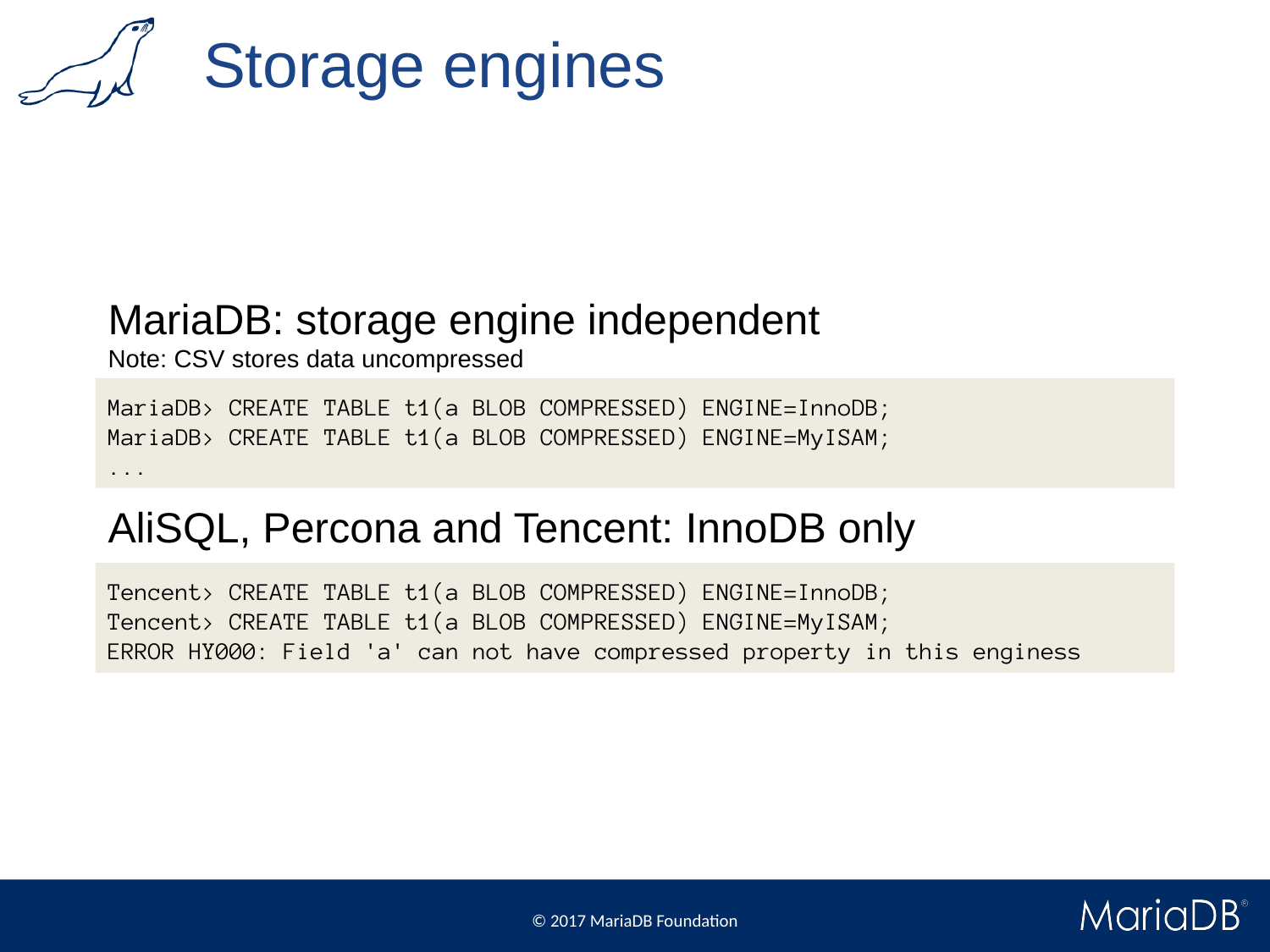

# Storage engines
MariaDB: storage engine independent
Note: CSV stores data uncompressed
MariaDB> CREATE TABLE t1(a BLOB COMPRESSED) ENGINE=InnoDB;
MariaDB> CREATE TABLE t1(a BLOB COMPRESSED) ENGINE=MyISAM;
...
AliSQL, Percona and Tencent: InnoDB only
Tencent> CREATE TABLE t1(a BLOB COMPRESSED) ENGINE=InnoDB;
Tencent> CREATE TABLE t1(a BLOB COMPRESSED) ENGINE=MyISAM;
ERROR HY000: Field 'a' can not have compressed property in this enginess